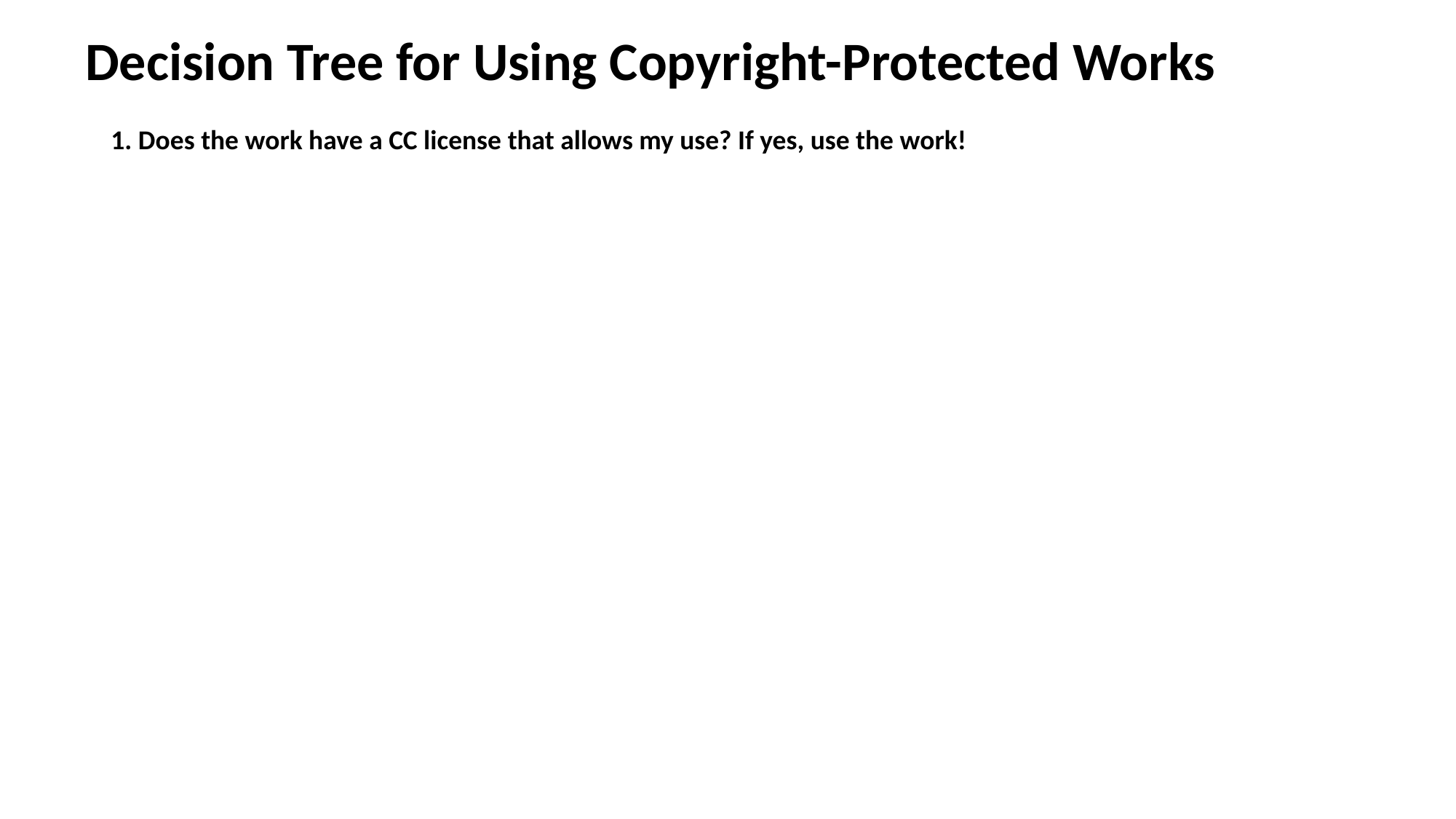

# Decision Tree for Using Copyright-Protected Works
1. Does the work have a CC license that allows my use? If yes, use the work!